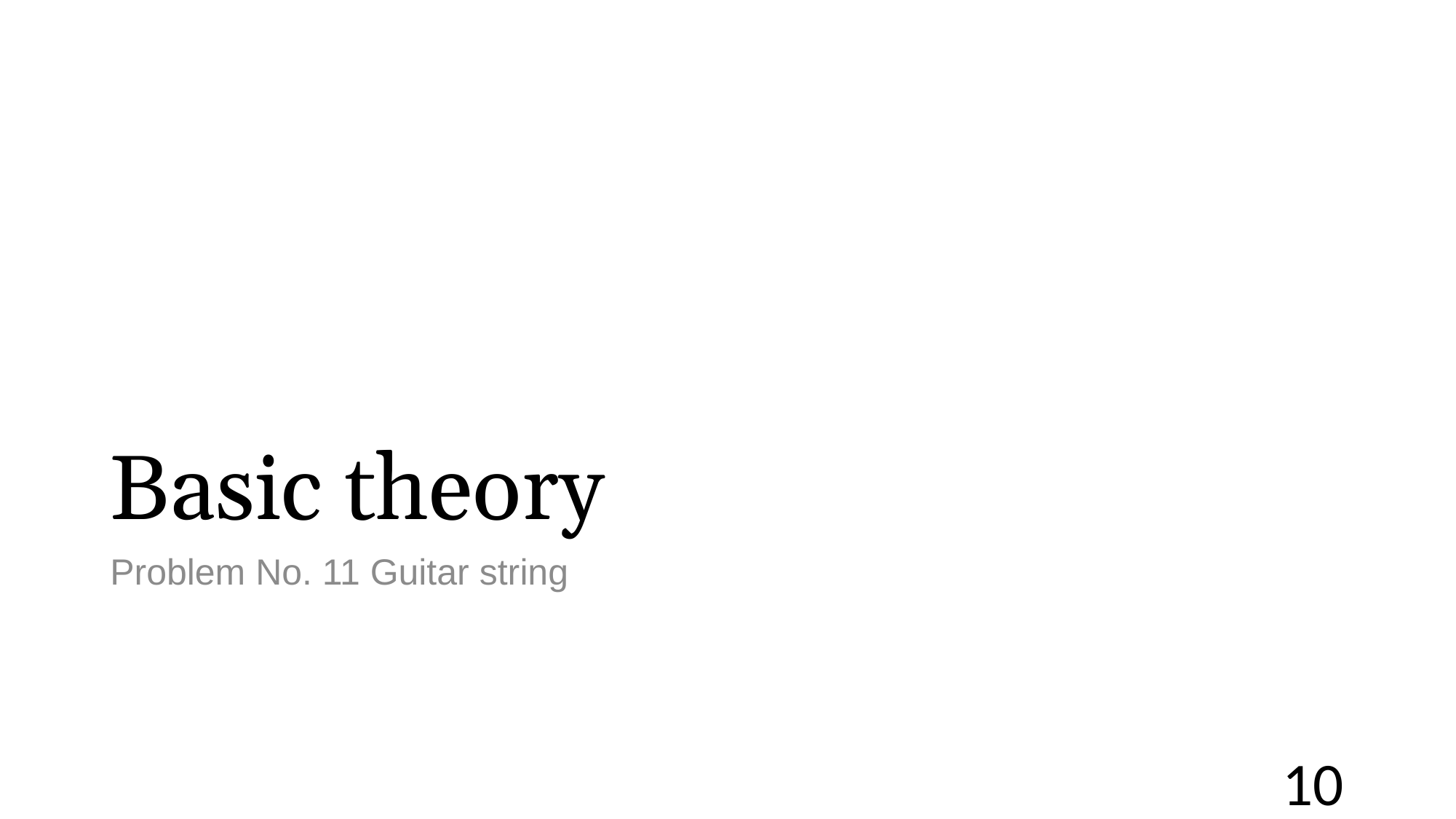

# Basic theory
Problem No. 11 Guitar string
10